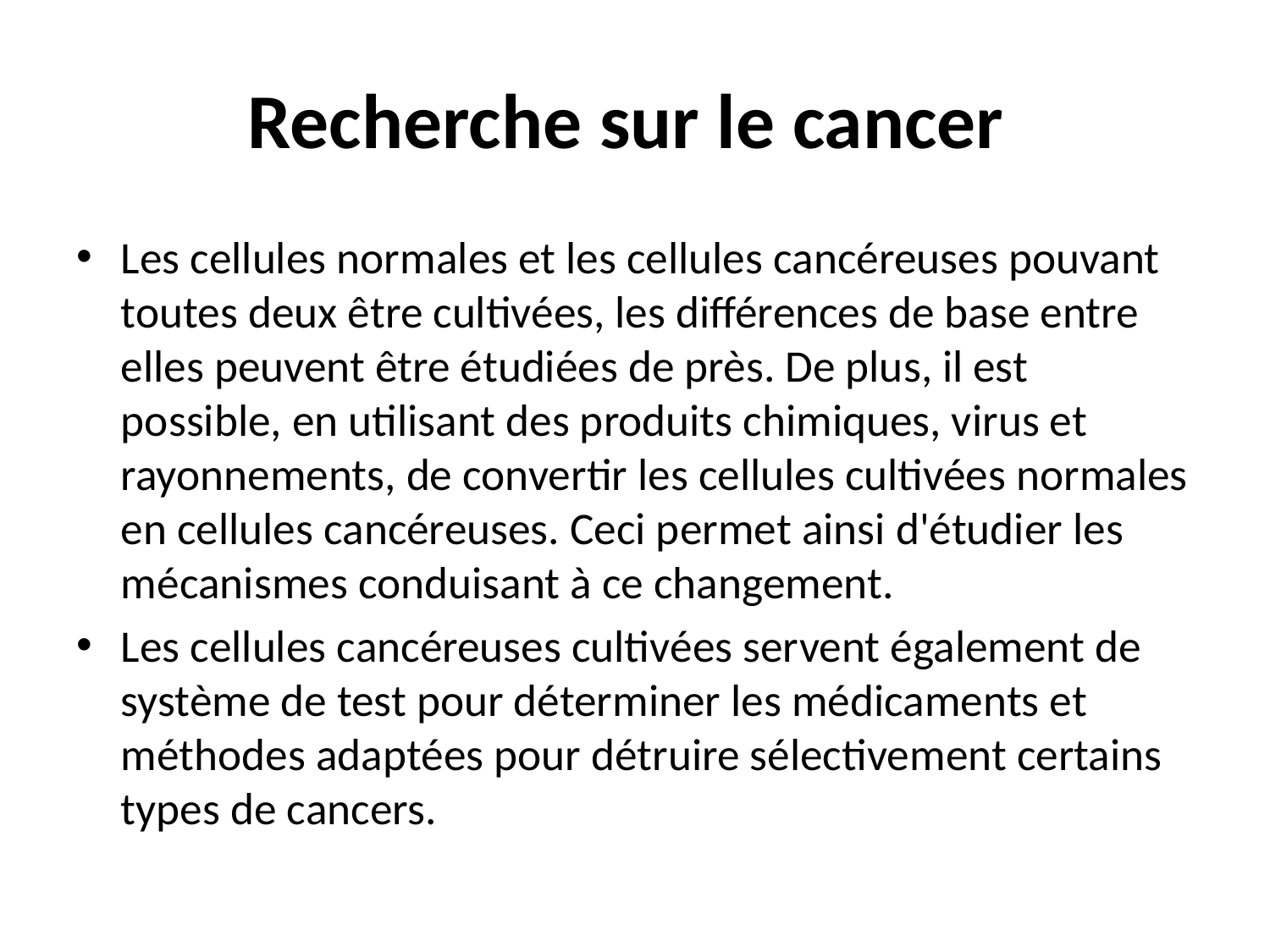

# Recherche sur le cancer
Les cellules normales et les cellules cancéreuses pouvant toutes deux être cultivées, les différences de base entre elles peuvent être étudiées de près. De plus, il est possible, en utilisant des produits chimiques, virus et rayonnements, de convertir les cellules cultivées normales en cellules cancéreuses. Ceci permet ainsi d'étudier les mécanismes conduisant à ce changement.
Les cellules cancéreuses cultivées servent également de système de test pour déterminer les médicaments et méthodes adaptées pour détruire sélectivement certains types de cancers.